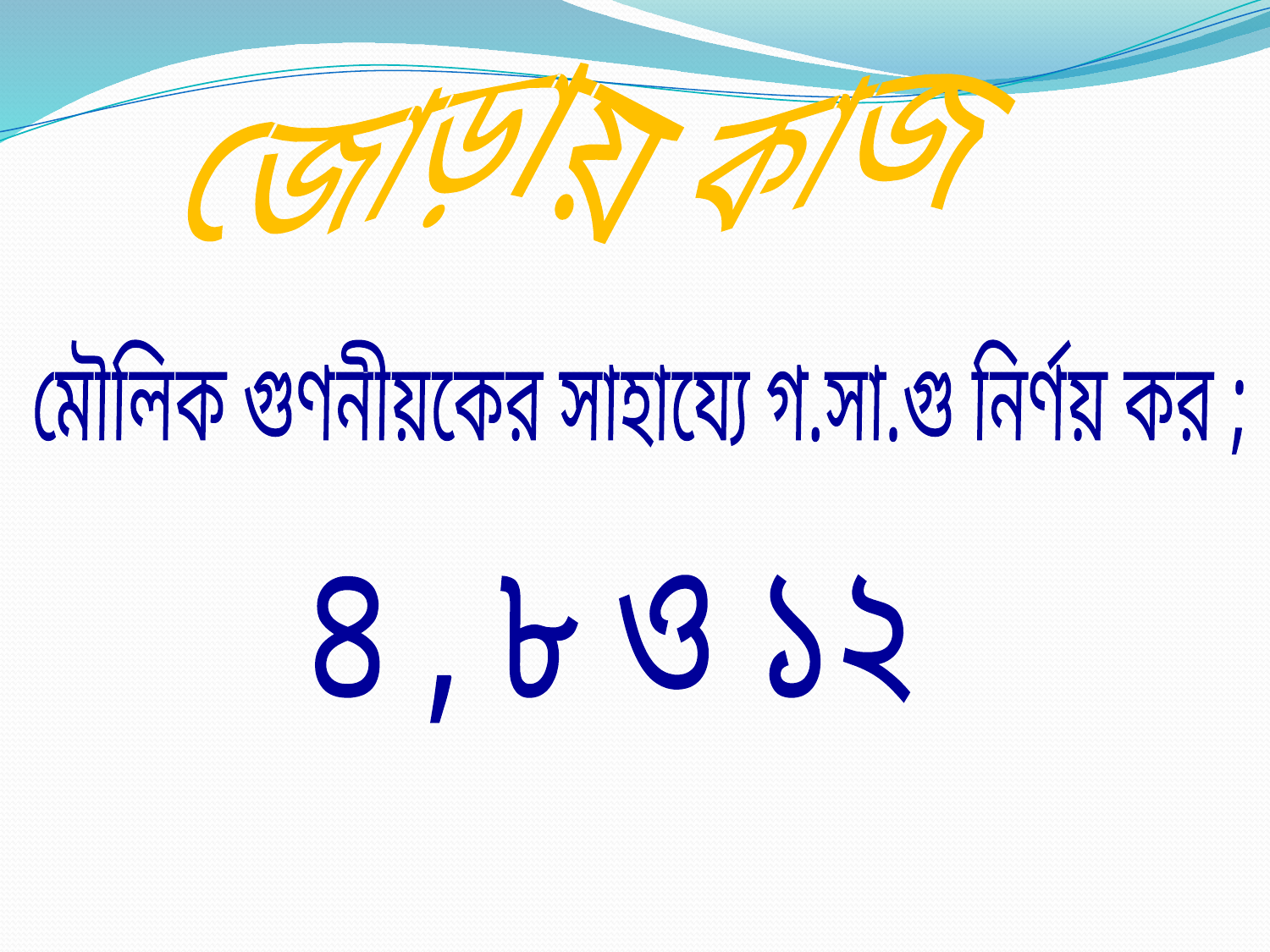

জোড়ায় কাজ
মৌলিক গুণনীয়কের সাহায্যে গ.সা.গু নির্ণয় কর ;
 ৪ , ৮ ও ১২